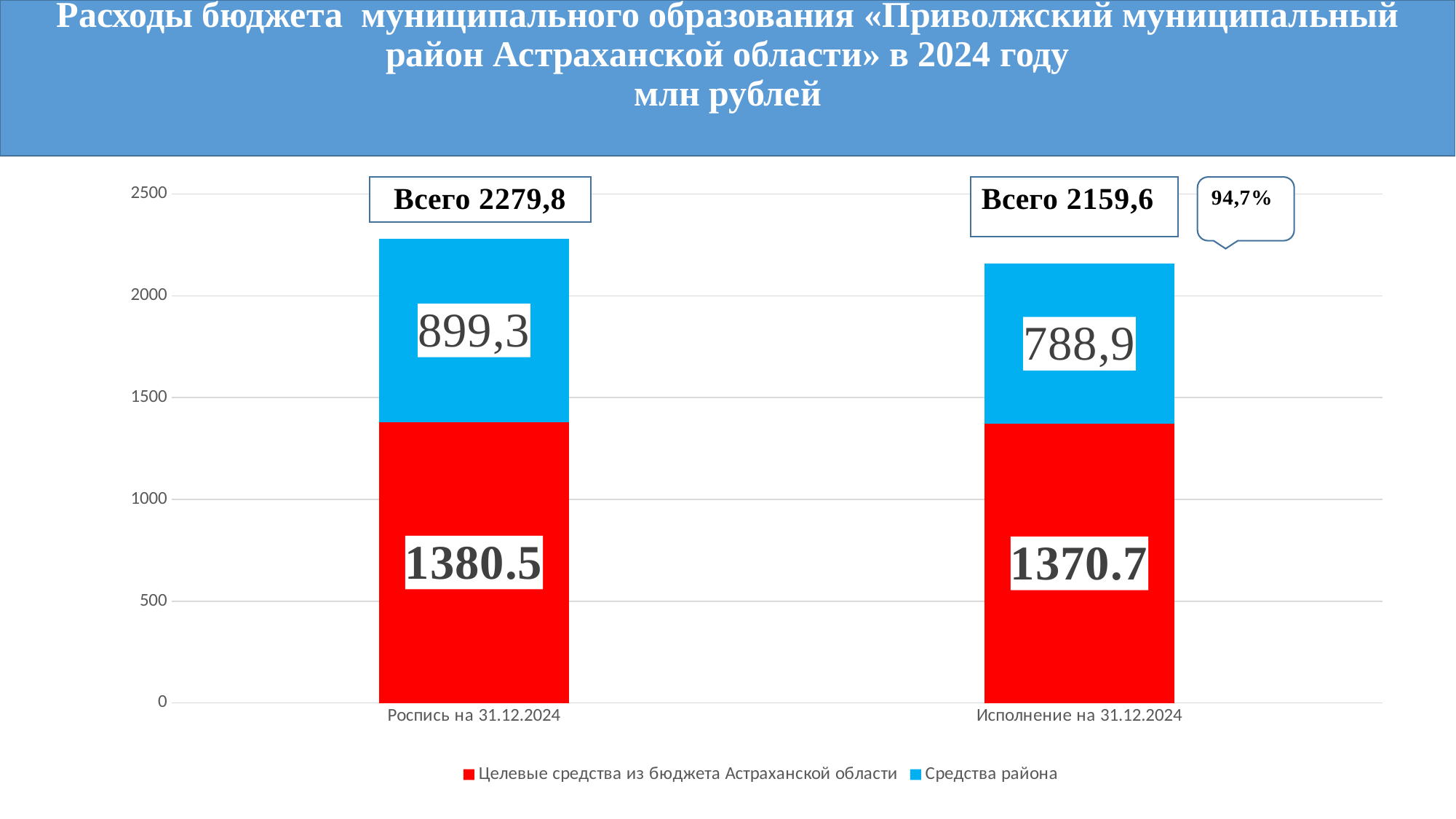

Расходы бюджета  муниципального образования «Приволжский муниципальный район Астраханской области» в 2024 году
млн рублей

### Chart

| Category | Целевые средства из бюджета Астраханской области | Средства района |
|---|---|---|
| Роспись на 31.12.2024 | 1380.5 | 899.3 |
| Исполнение на 31.12.2024 | 1370.7 | 788.9 |